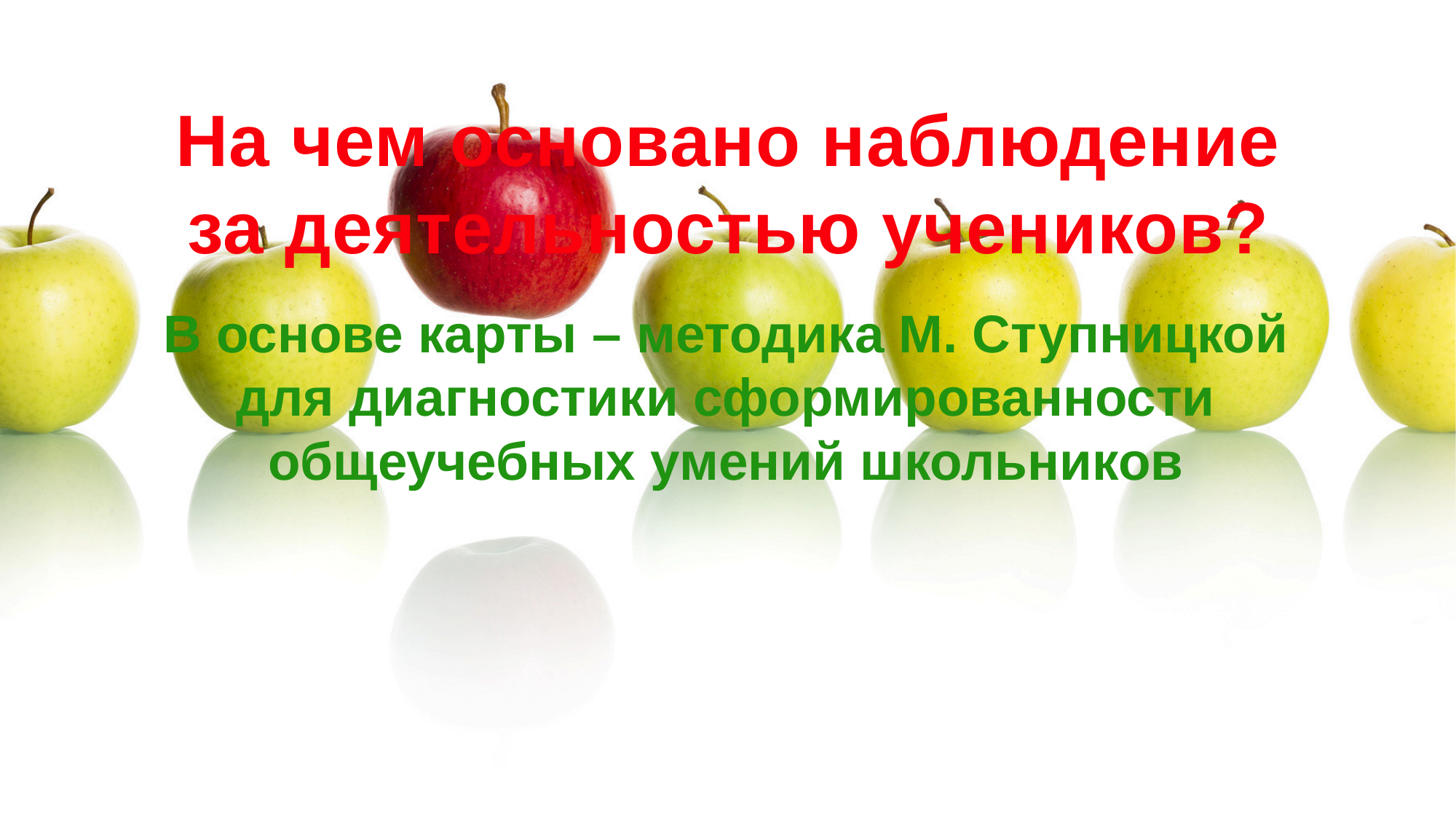

На чем основано наблюдение
за деятельностью учеников?
В основе карты – методика М. Ступницкой
 для диагностики сформированности
общеучебных умений школьников